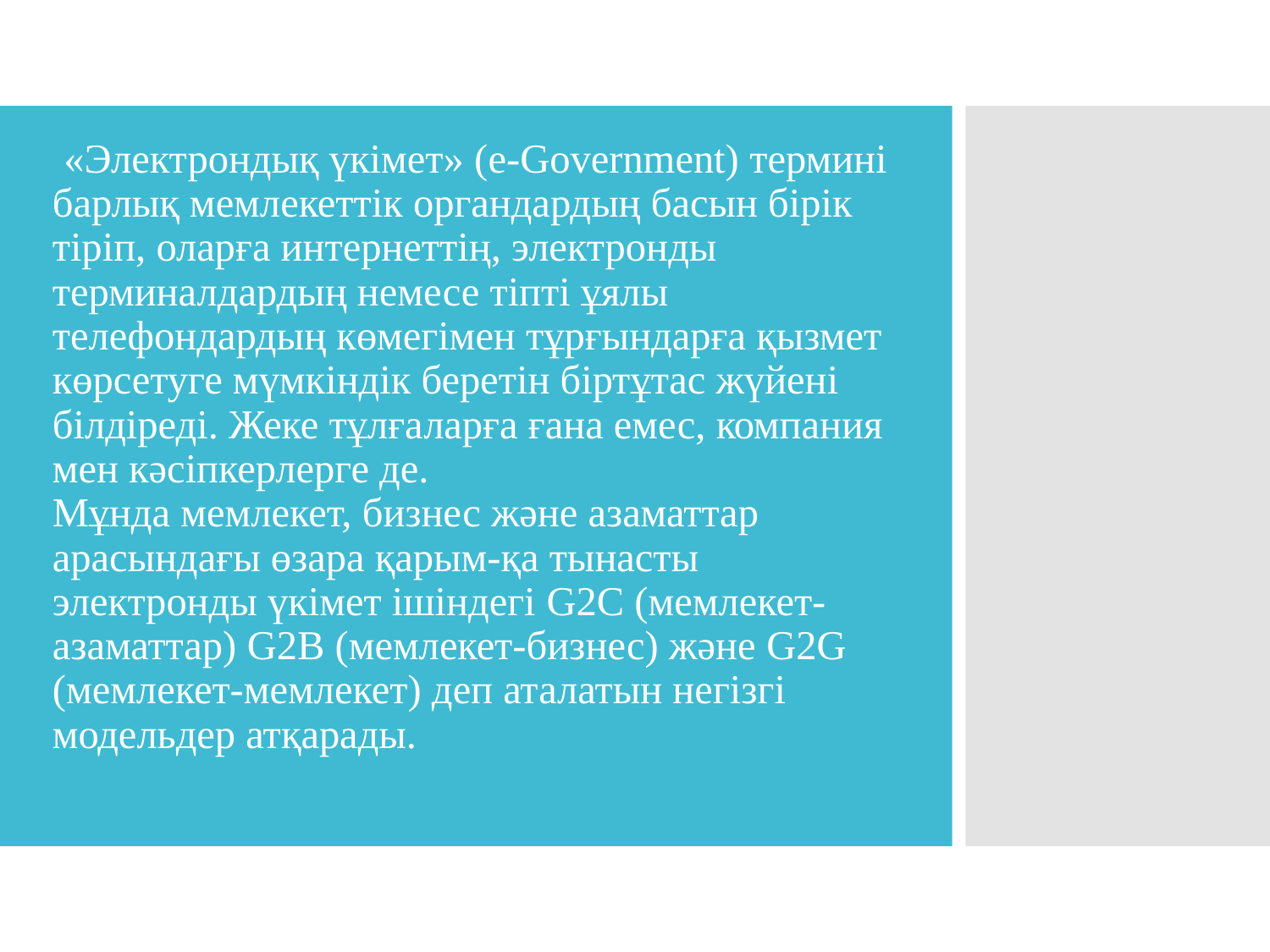

# «Электрондық үкімет» (e-Government) термині барлық мемлекеттік органдардың басын бірік­тіріп, оларға интернеттің, электронды терминалдардың немесе тіпті ұялы телефондардың көмегімен тұрғындарға қызмет көрсетуге мүмкіндік беретін біртұтас жүйені білдіреді. Жеке тұлғаларға ғана емес, компания мен кәсіпкерлерге де.  Мұнда мемлекет, бизнес және азаматтар арасындағы өзара қарым-қа тынасты электронды үкімет ішіндегі G2C (мемлекет-азаматтар) G2B (мемлекет-бизнес) және G2G (мемлекет-мемлекет) деп аталатын негізгі модельдер ат­қарады.